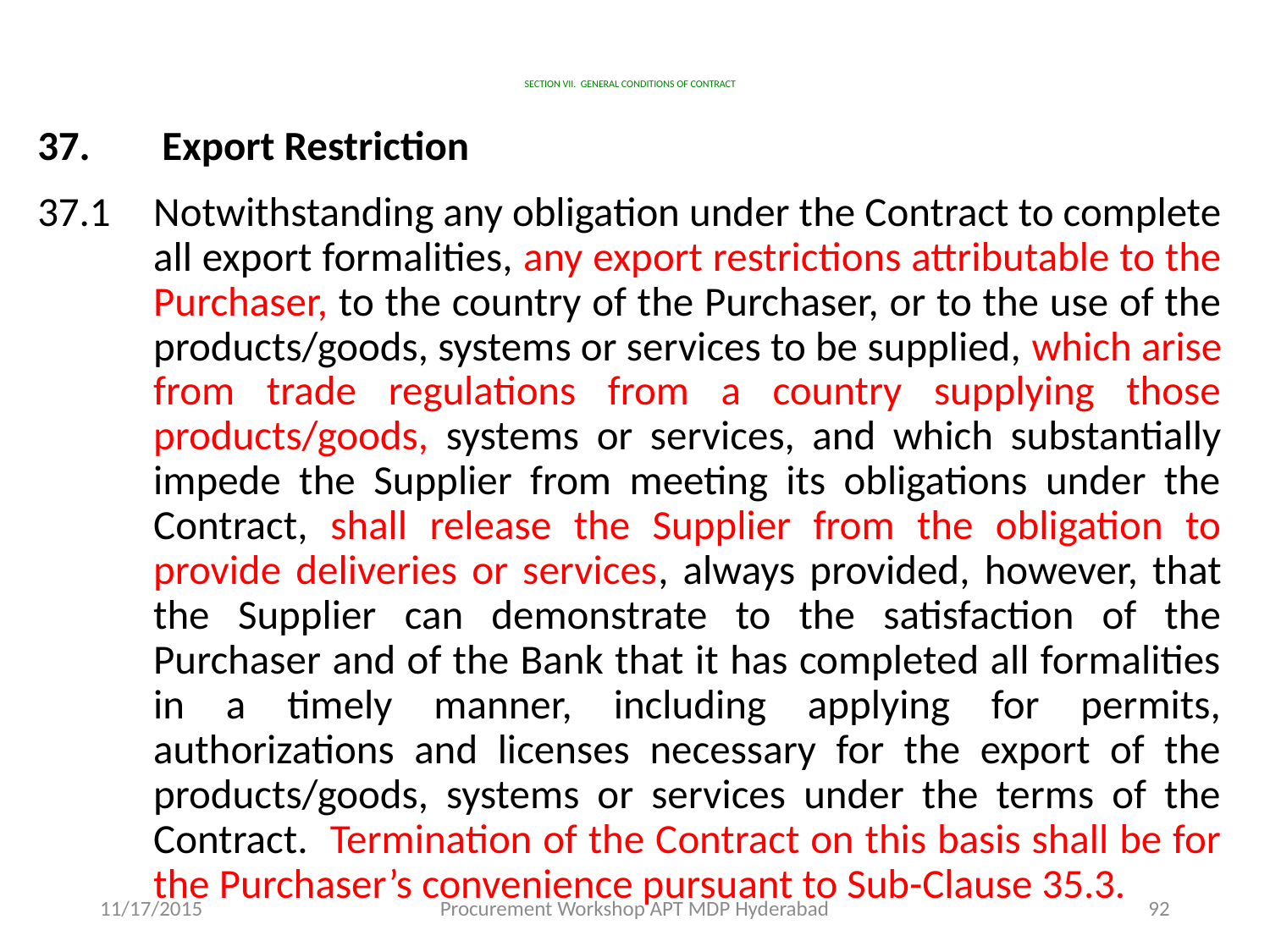

# SECTION VII.  GENERAL CONDITIONS OF CONTRACT
37. 	Export Restriction
37.1		Notwithstanding any obligation under the Contract to complete all export formalities, any export restrictions attributable to the Purchaser, to the country of the Purchaser, or to the use of the products/goods, systems or services to be supplied, which arise from trade regulations from a country supplying those products/goods, systems or services, and which substantially impede the Supplier from meeting its obligations under the Contract, shall release the Supplier from the obligation to provide deliveries or services, always provided, however, that the Supplier can demonstrate to the satisfaction of the Purchaser and of the Bank that it has completed all formalities in a timely manner, including applying for permits, authorizations and licenses necessary for the export of the products/goods, systems or services under the terms of the Contract.  Termination of the Contract on this basis shall be for the Purchaser’s convenience pursuant to Sub-Clause 35.3.

11/17/2015
Procurement Workshop APT MDP Hyderabad
92